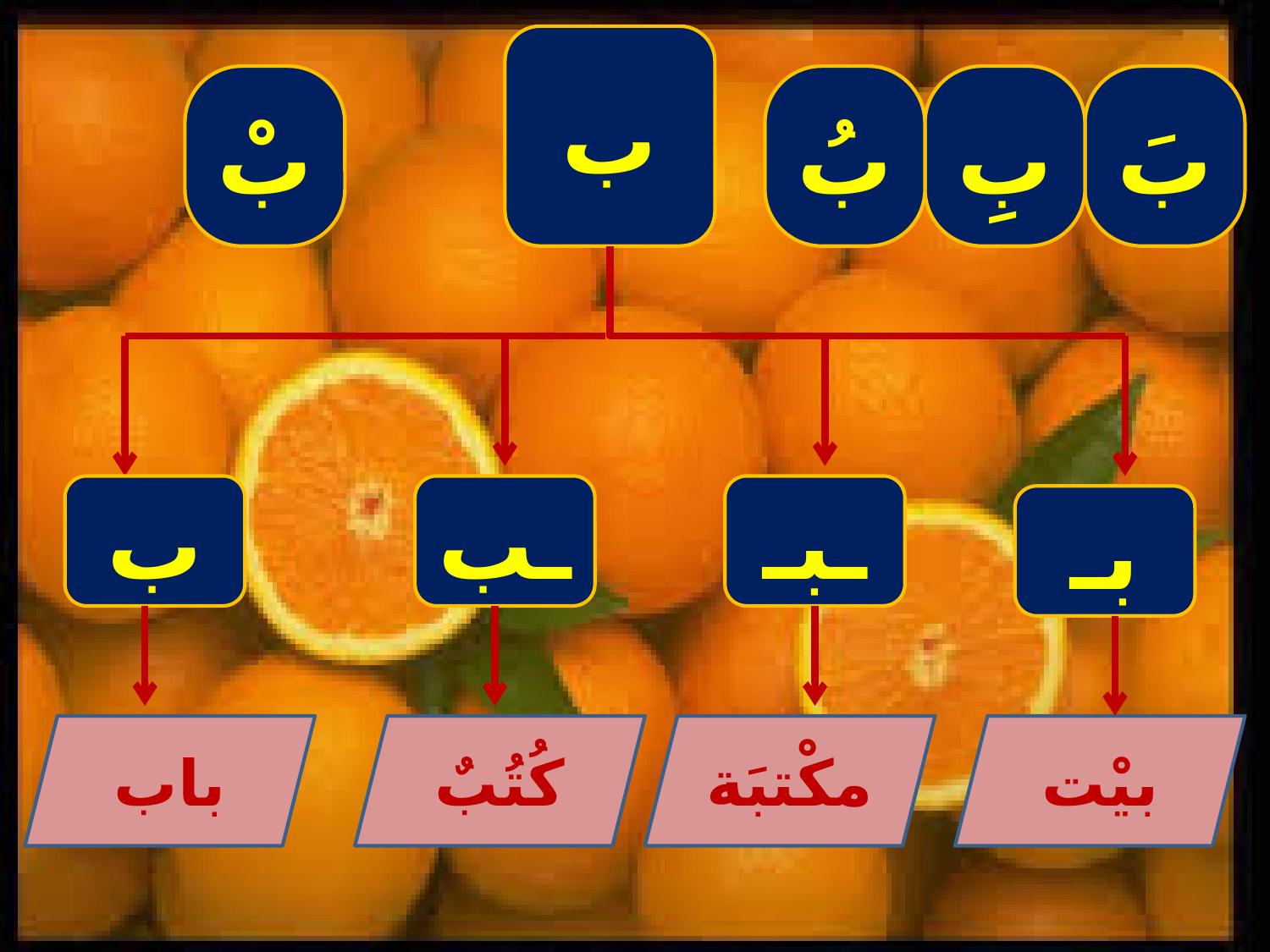

ب
بُ
بَ
بْ
بِ
ب
ـب
ـبـ
بـ
باب
كُتُبٌ
مكْتبَة
بيْت